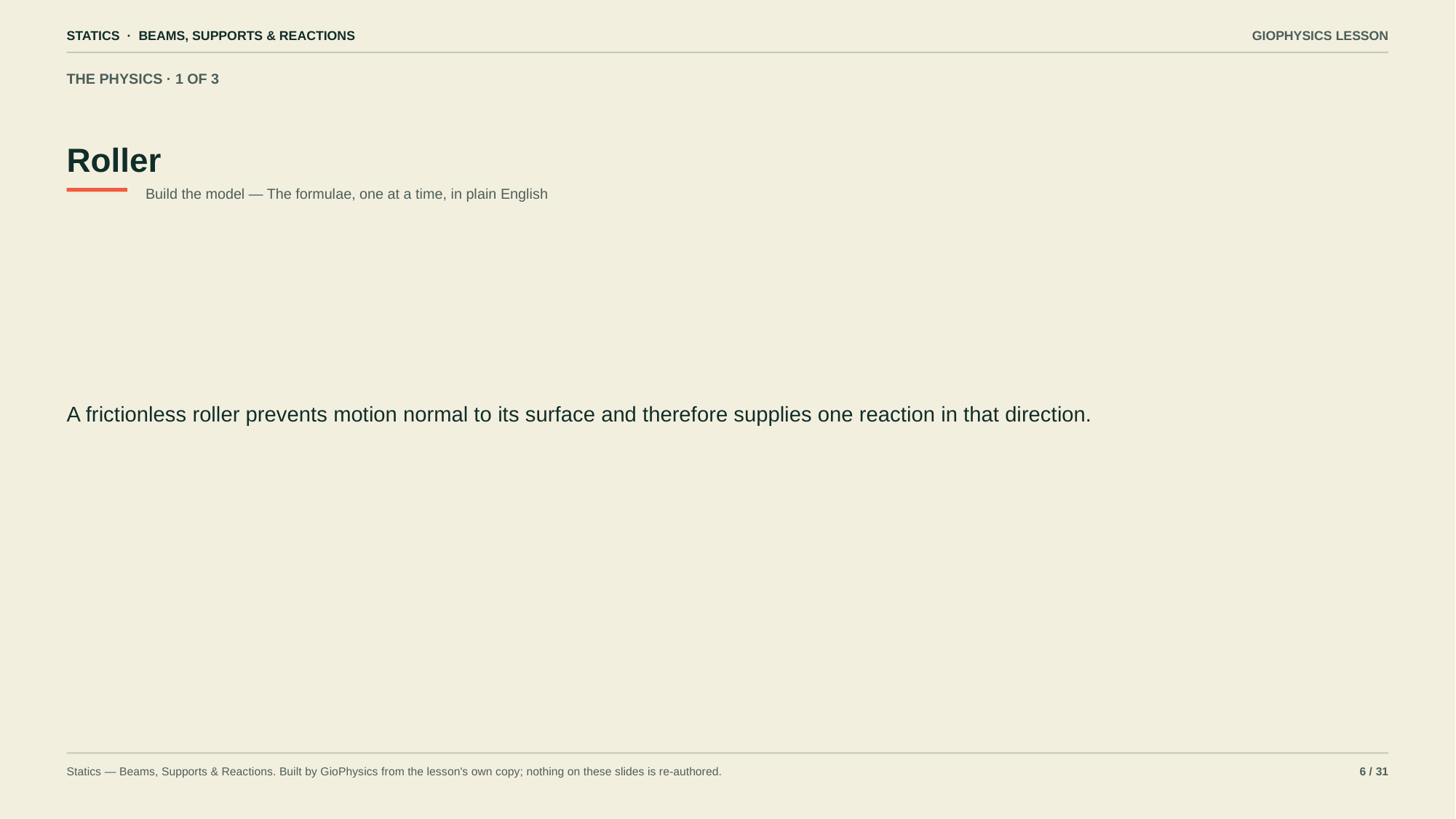

STATICS  ·  BEAMS, SUPPORTS & REACTIONS
GIOPHYSICS LESSON

THE PHYSICS · 1 OF 3
Roller
Build the model — The formulae, one at a time, in plain English

A frictionless roller prevents motion normal to its surface and therefore supplies one reaction in that direction.

Statics — Beams, Supports & Reactions. Built by GioPhysics from the lesson's own copy; nothing on these slides is re-authored.
6 / 31